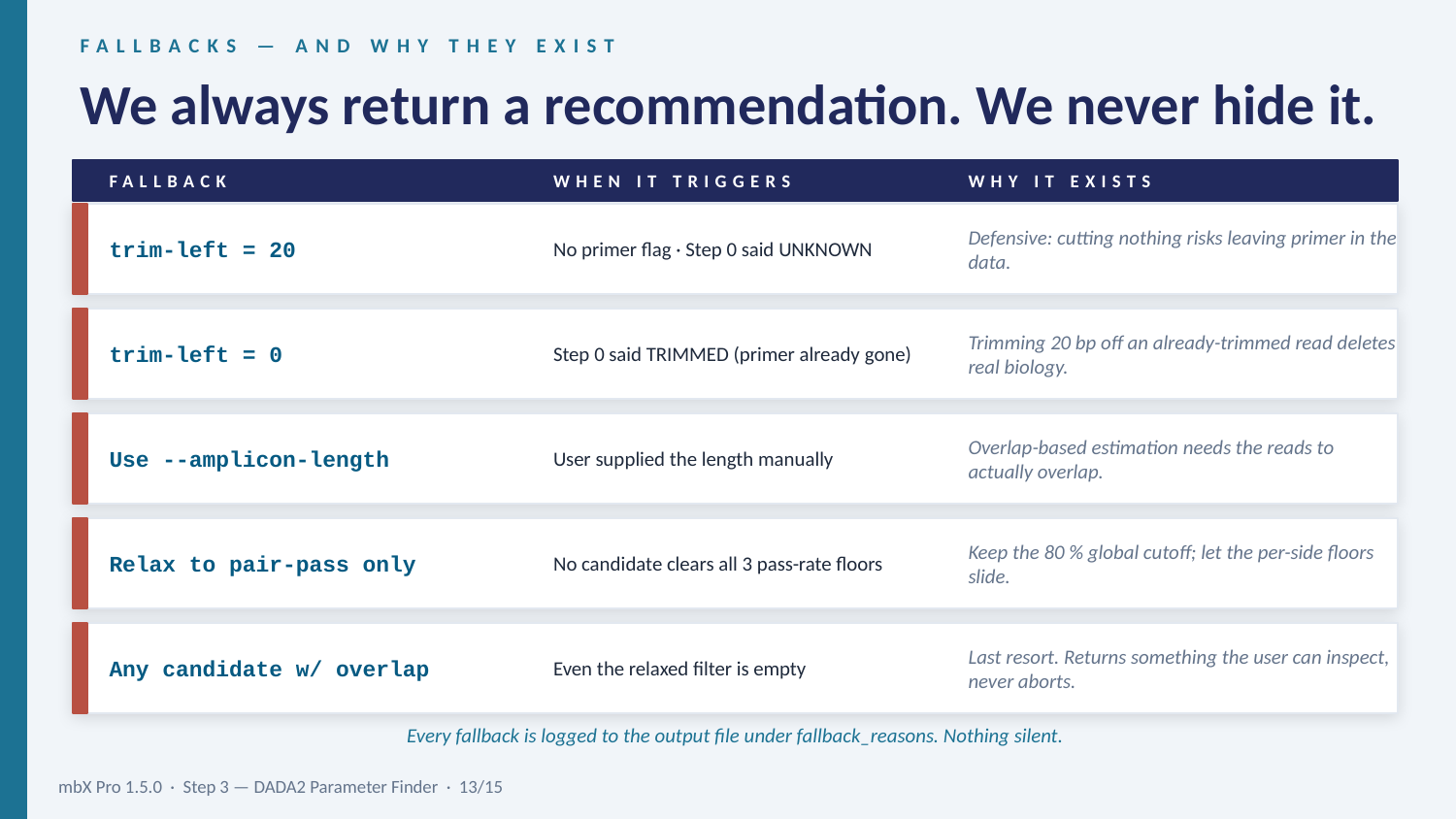

FALLBACKS — AND WHY THEY EXIST
We always return a recommendation. We never hide it.

FALLBACK
WHEN IT TRIGGERS
WHY IT EXISTS

trim-left = 20
No primer flag · Step 0 said UNKNOWN
Defensive: cutting nothing risks leaving primer in the data.

trim-left = 0
Step 0 said TRIMMED (primer already gone)
Trimming 20 bp off an already-trimmed read deletes real biology.

Use --amplicon-length
User supplied the length manually
Overlap-based estimation needs the reads to actually overlap.

Relax to pair-pass only
No candidate clears all 3 pass-rate floors
Keep the 80 % global cutoff; let the per-side floors slide.

Any candidate w/ overlap
Even the relaxed filter is empty
Last resort. Returns something the user can inspect, never aborts.
Every fallback is logged to the output file under fallback_reasons. Nothing silent.
mbX Pro 1.5.0  ·  Step 3 — DADA2 Parameter Finder  ·  13/15